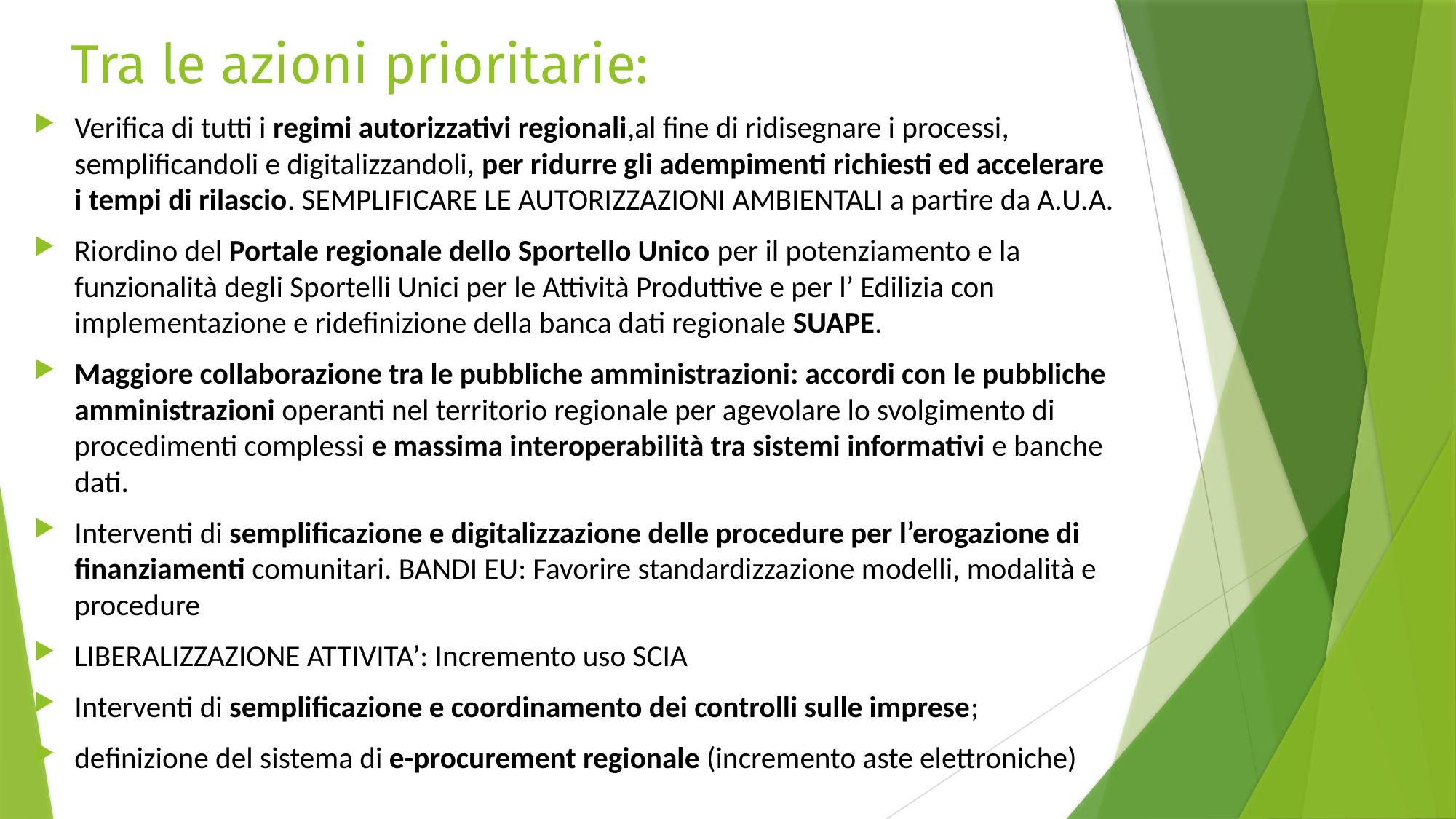

# Tra le azioni prioritarie:
Verifica di tutti i regimi autorizzativi regionali,al fine di ridisegnare i processi, semplificandoli e digitalizzandoli, per ridurre gli adempimenti richiesti ed accelerare i tempi di rilascio. SEMPLIFICARE LE AUTORIZZAZIONI AMBIENTALI a partire da A.U.A.
Riordino del Portale regionale dello Sportello Unico per il potenziamento e la funzionalità degli Sportelli Unici per le Attività Produttive e per l’ Edilizia con implementazione e ridefinizione della banca dati regionale SUAPE.
Maggiore collaborazione tra le pubbliche amministrazioni: accordi con le pubbliche amministrazioni operanti nel territorio regionale per agevolare lo svolgimento di procedimenti complessi e massima interoperabilità tra sistemi informativi e banche dati.
Interventi di semplificazione e digitalizzazione delle procedure per l’erogazione di finanziamenti comunitari. BANDI EU: Favorire standardizzazione modelli, modalità e procedure
LIBERALIZZAZIONE ATTIVITA’: Incremento uso SCIA
Interventi di semplificazione e coordinamento dei controlli sulle imprese;
definizione del sistema di e-procurement regionale (incremento aste elettroniche)